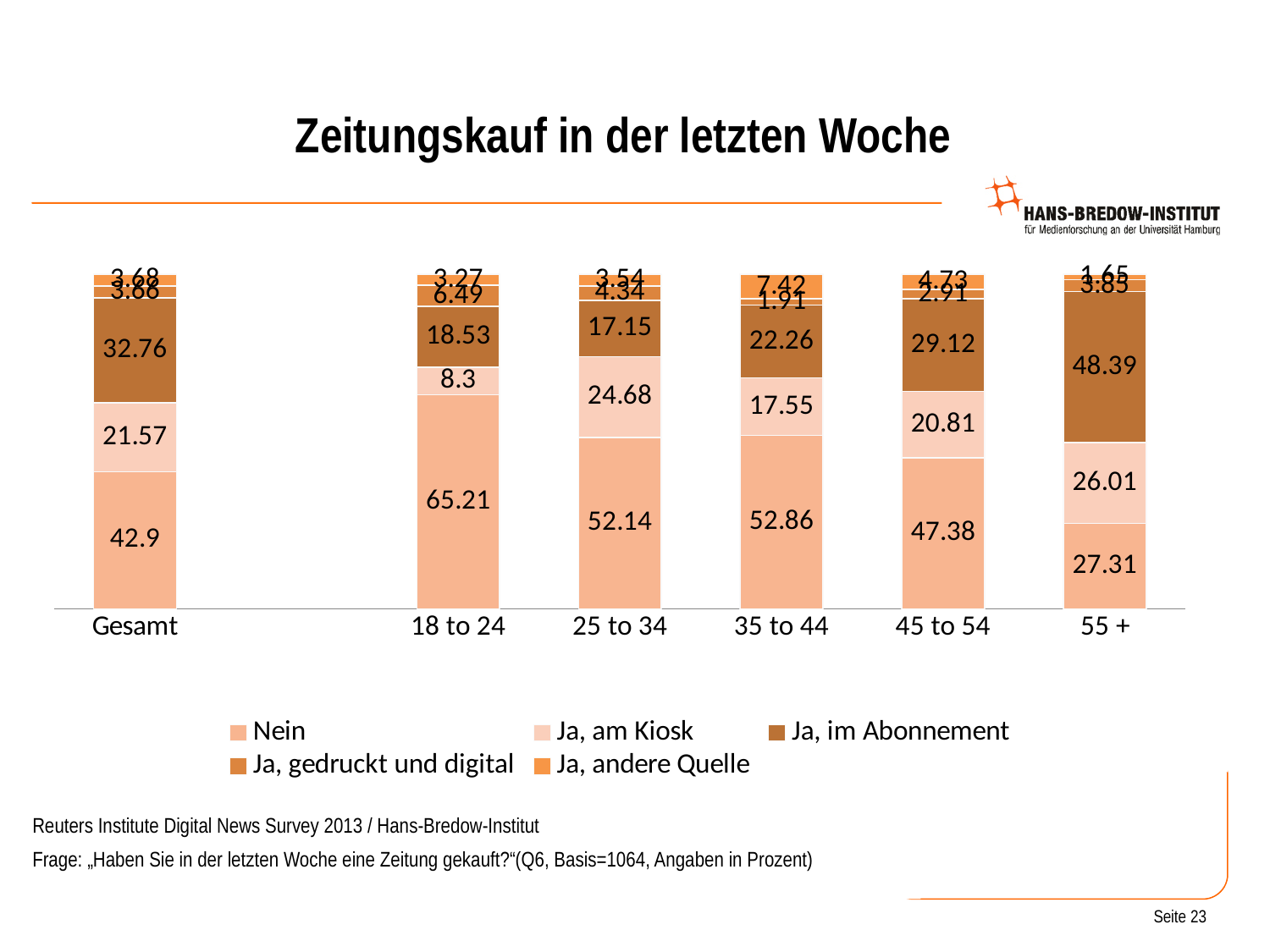

# Zeitungskauf in der letzten Woche

### Chart

| Category | Nein | Ja, am Kiosk | Ja, im Abonnement | Ja, gedruckt und digital | Ja, andere Quelle |
|---|---|---|---|---|---|
| Gesamt | 42.9 | 21.57 | 32.76 | 3.66 | 3.6799999999999997 |
|  | None | None | None | None | None |
| 18 to 24 | 65.21 | 8.3 | 18.53 | 6.49 | 3.27 |
| 25 to 34 | 52.14 | 24.68 | 17.15 | 4.34 | 3.54 |
| 35 to 44 | 52.86 | 17.55 | 22.26 | 1.91 | 7.42 |
| 45 to 54 | 47.38 | 20.81 | 29.12 | 2.91 | 4.73 |
| 55 + | 27.310000000000002 | 26.009999999999998 | 48.39 | 3.85 | 1.6500000000000001 |
Reuters Institute Digital News Survey 2013 / Hans-Bredow-Institut
Frage: „Haben Sie in der letzten Woche eine Zeitung gekauft?“(Q6, Basis=1064, Angaben in Prozent)
Seite 23